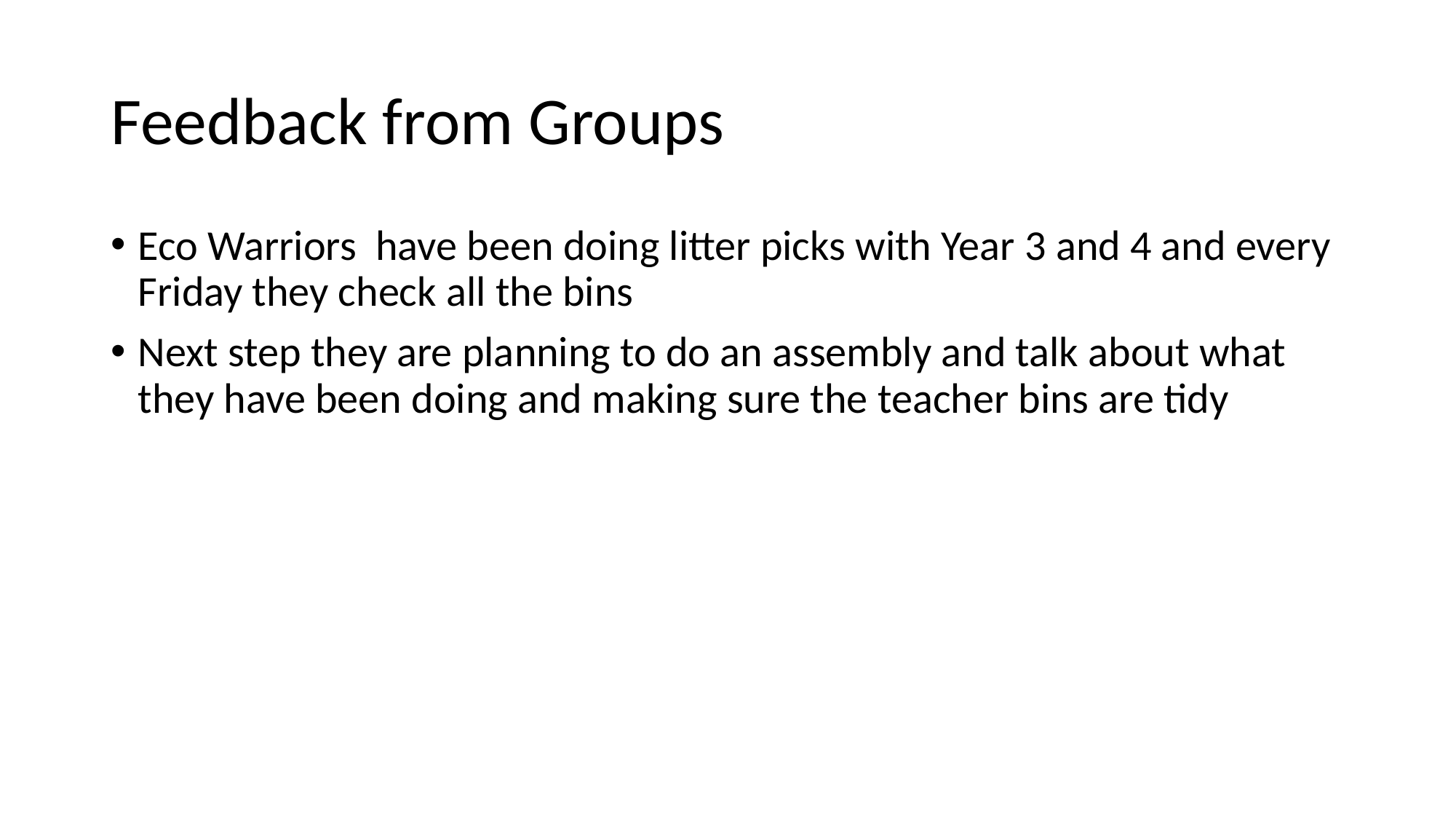

# Feedback from Groups
Eco Warriors  have been doing litter picks with Year 3 and 4 and every Friday they check all the bins
Next step they are planning to do an assembly and talk about what they have been doing and making sure the teacher bins are tidy